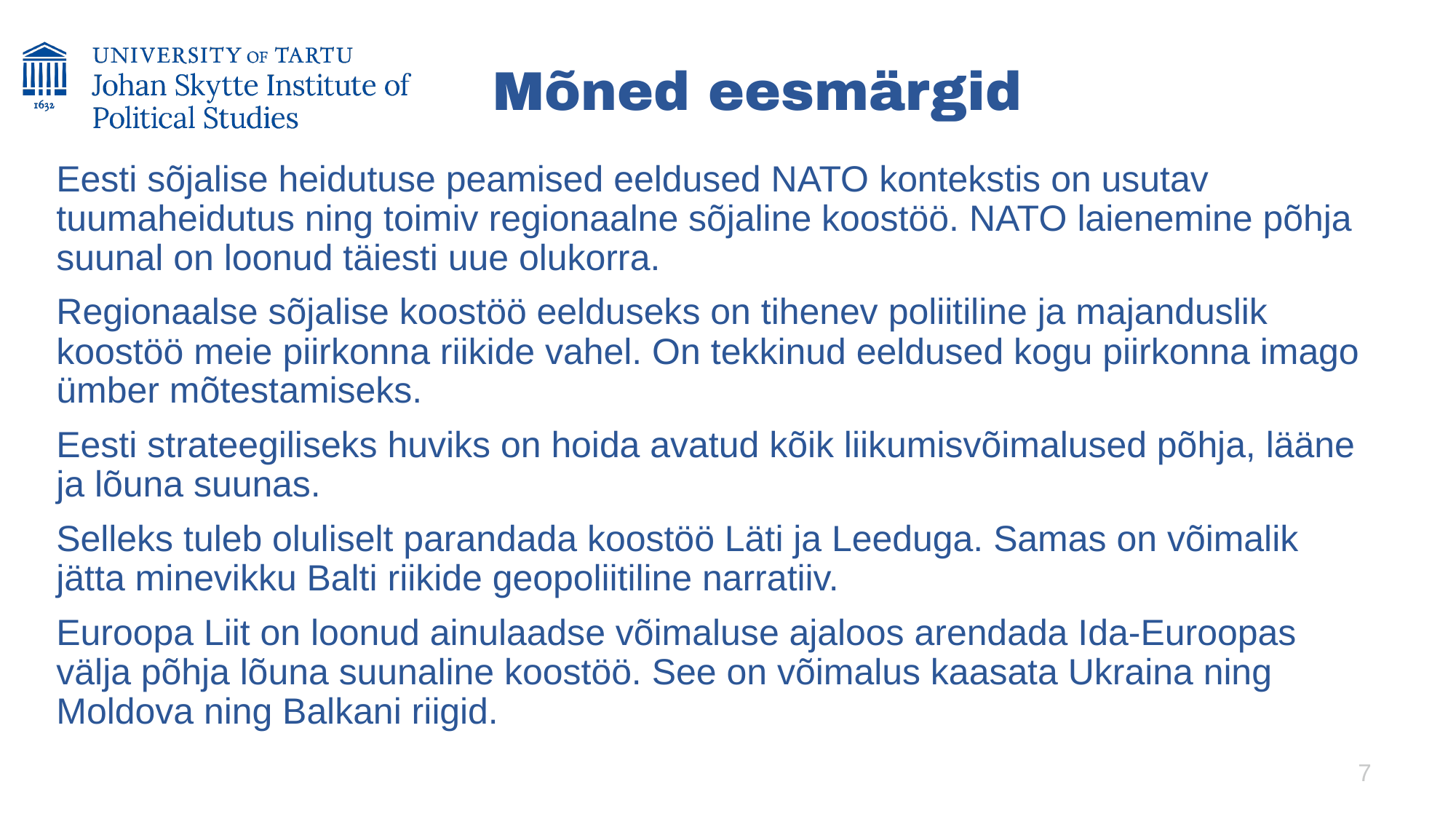

# Mõned eesmärgid
Eesti sõjalise heidutuse peamised eeldused NATO kontekstis on usutav tuumaheidutus ning toimiv regionaalne sõjaline koostöö. NATO laienemine põhja suunal on loonud täiesti uue olukorra.
Regionaalse sõjalise koostöö eelduseks on tihenev poliitiline ja majanduslik koostöö meie piirkonna riikide vahel. On tekkinud eeldused kogu piirkonna imago ümber mõtestamiseks.
Eesti strateegiliseks huviks on hoida avatud kõik liikumisvõimalused põhja, lääne ja lõuna suunas.
Selleks tuleb oluliselt parandada koostöö Läti ja Leeduga. Samas on võimalik jätta minevikku Balti riikide geopoliitiline narratiiv.
Euroopa Liit on loonud ainulaadse võimaluse ajaloos arendada Ida-Euroopas välja põhja lõuna suunaline koostöö. See on võimalus kaasata Ukraina ning Moldova ning Balkani riigid.

7